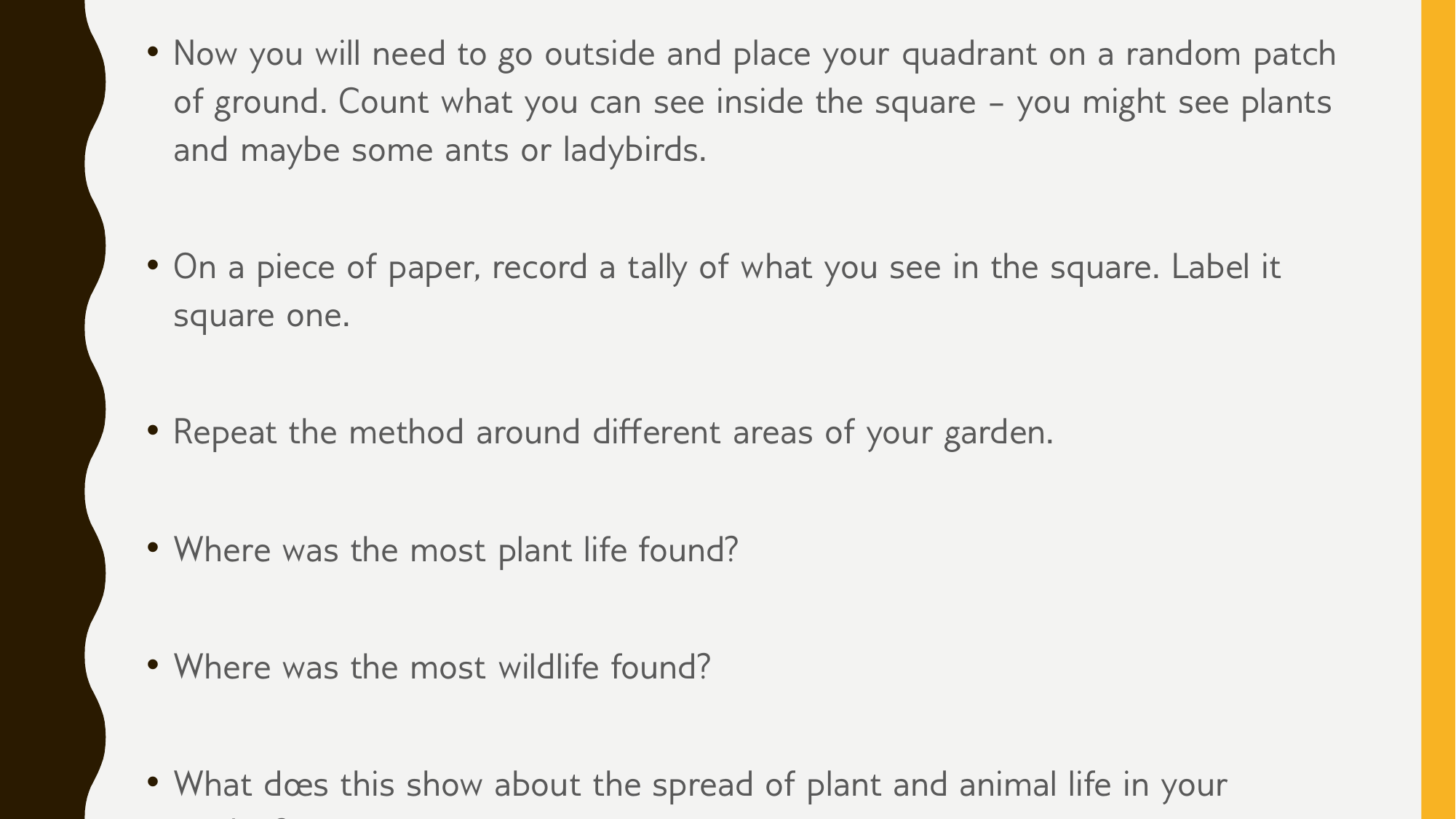

Now you will need to go outside and place your quadrant on a random patch of ground. Count what you can see inside the square – you might see plants and maybe some ants or ladybirds.

On a piece of paper, record a tally of what you see in the square. Label it square one.

Repeat the method around different areas of your garden.

Where was the most plant life found?

Where was the most wildlife found?

What does this show about the spread of plant and animal life in your garden?